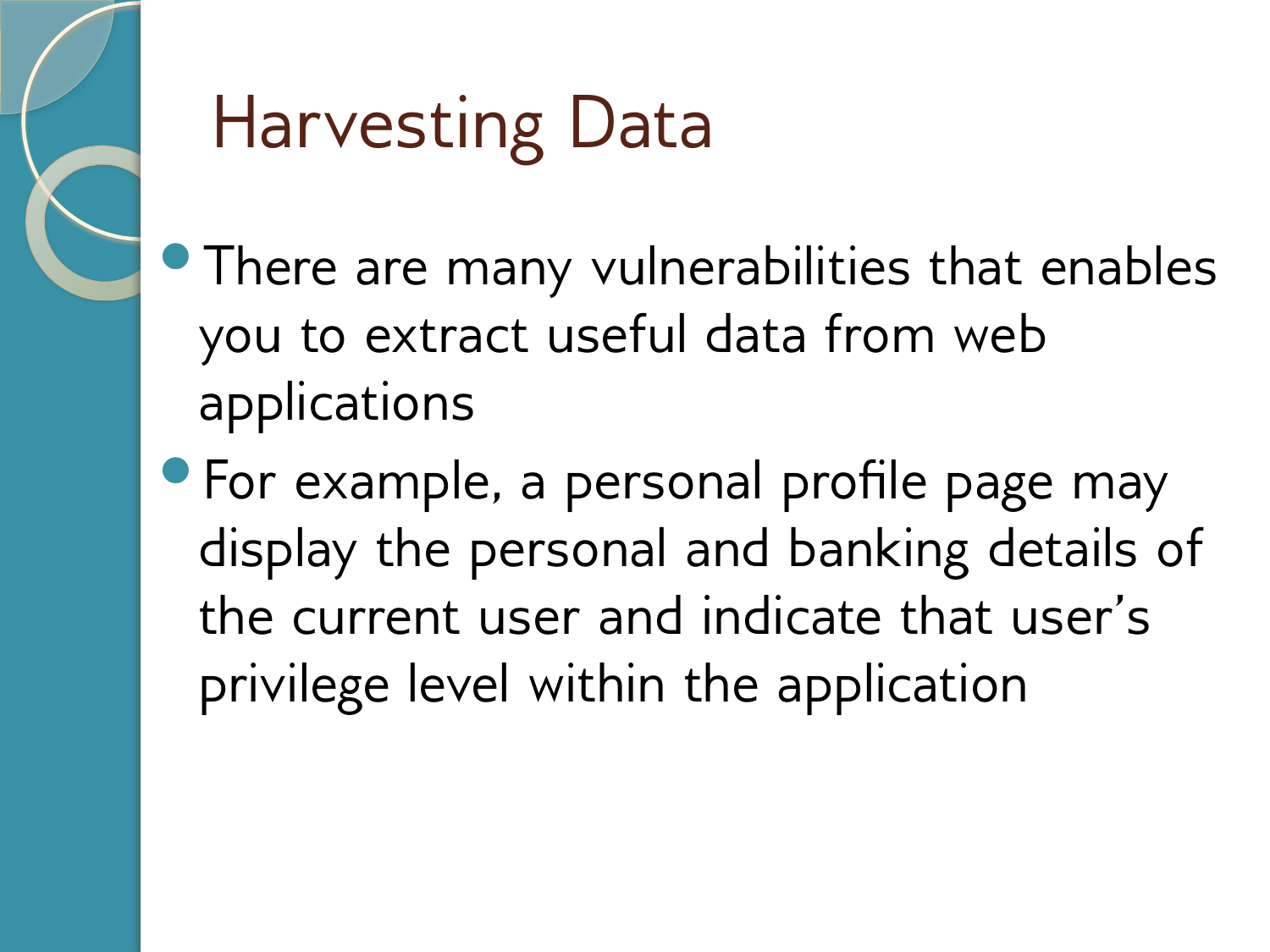

# Harvesting Data
There are many vulnerabilities that enables you to extract useful data from web applications
For example, a personal profile page may display the personal and banking details of the current user and indicate that user’s privilege level within the application